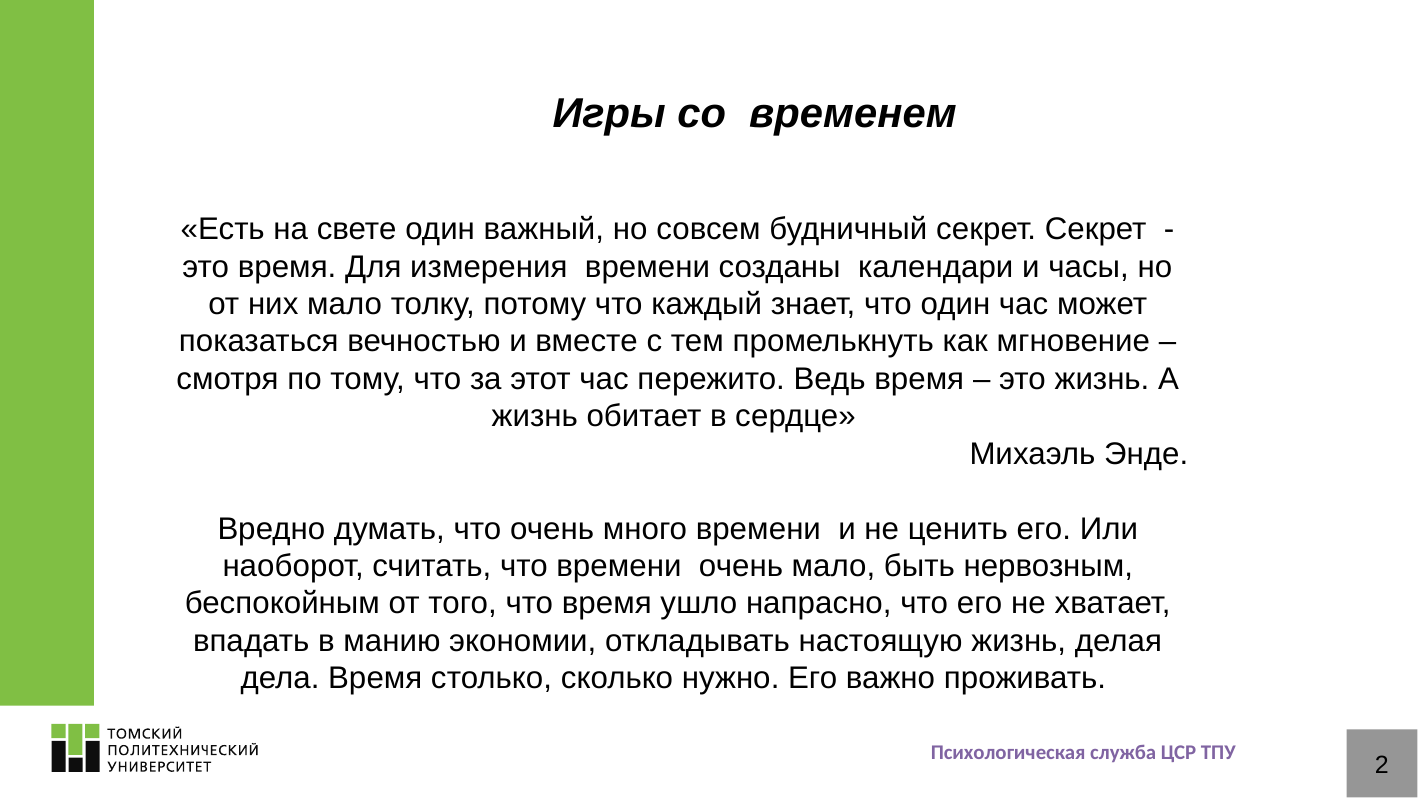

# Игры со  временем

«Есть на свете один важный, но совсем будничный секрет. Секрет  - это время. Для измерения  времени созданы  календари и часы, но от них мало толку, потому что каждый знает, что один час может показаться вечностью и вместе с тем промелькнуть как мгновение – смотря по тому, что за этот час пережито. Ведь время – это жизнь. А жизнь обитает в сердце»
Михаэль Энде.

Вредно думать, что очень много времени  и не ценить его. Или наоборот, считать, что времени  очень мало, быть нервозным, беспокойным от того, что время ушло напрасно, что его не хватает, впадать в манию экономии, откладывать настоящую жизнь, делая дела. Время столько, сколько нужно. Его важно проживать.
Психологическая служба ЦСР ТПУ

2